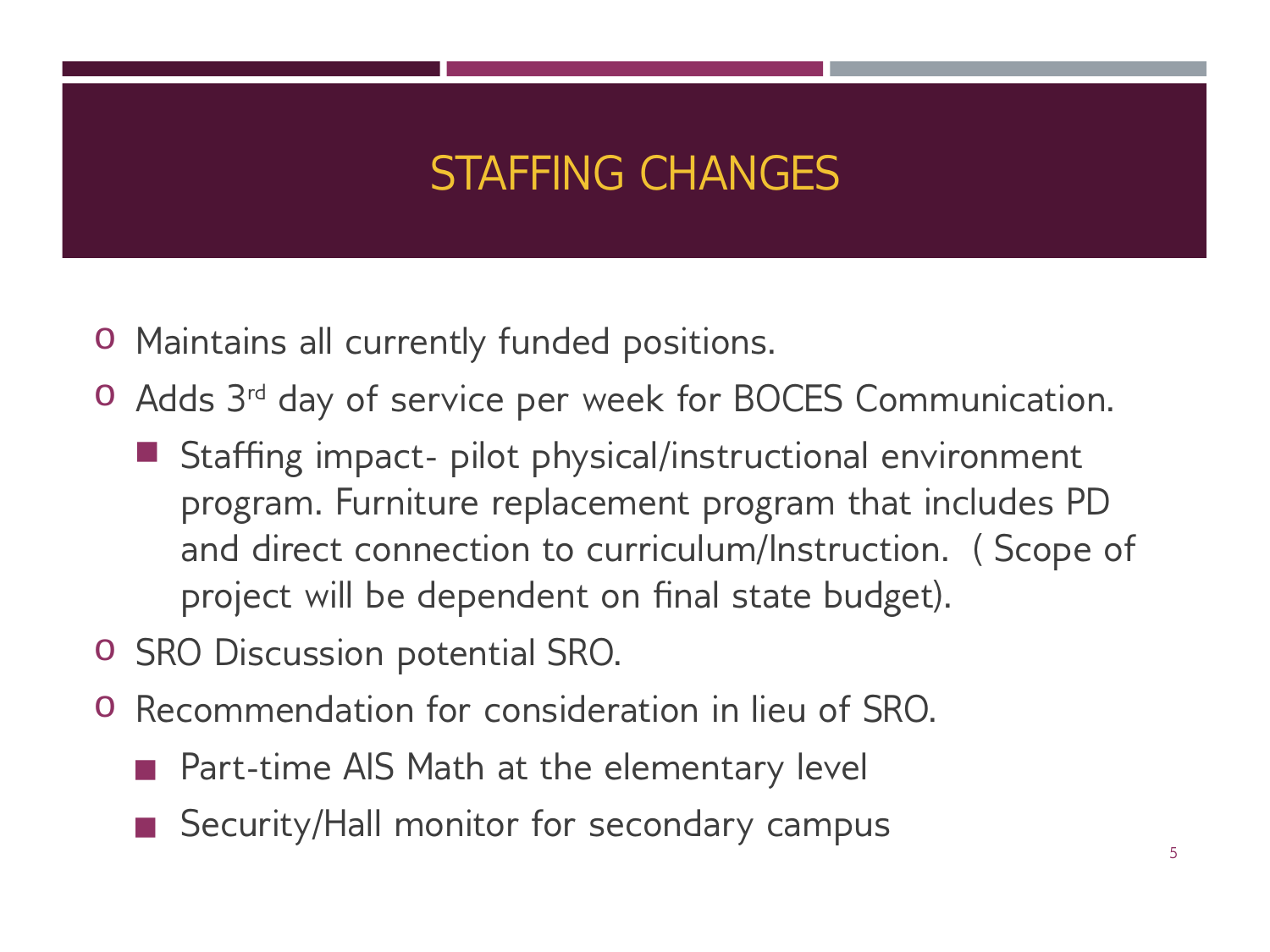

# STAFFING CHANGES
Maintains all currently funded positions.
Adds 3rd day of service per week for BOCES Communication.
Staffing impact- pilot physical/instructional environment program. Furniture replacement program that includes PD and direct connection to curriculum/Instruction.  ( Scope of project will be dependent on final state budget).
SRO Discussion potential SRO.
Recommendation for consideration in lieu of SRO.
Part-time AIS Math at the elementary level
Security/Hall monitor for secondary campus

5